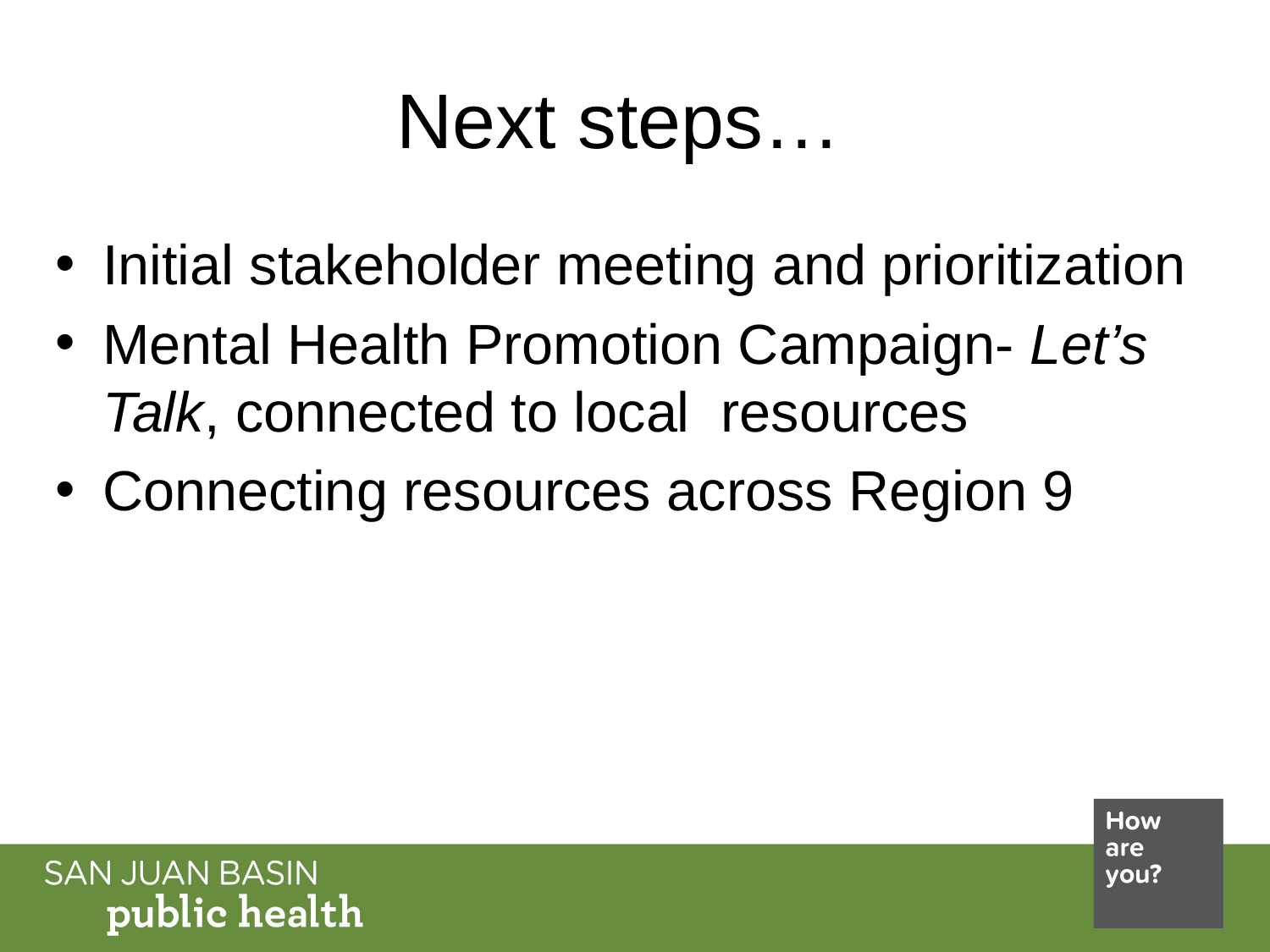

# Next steps…
Initial stakeholder meeting and prioritization
Mental Health Promotion Campaign- Let’s Talk, connected to local  resources
Connecting resources across Region 9